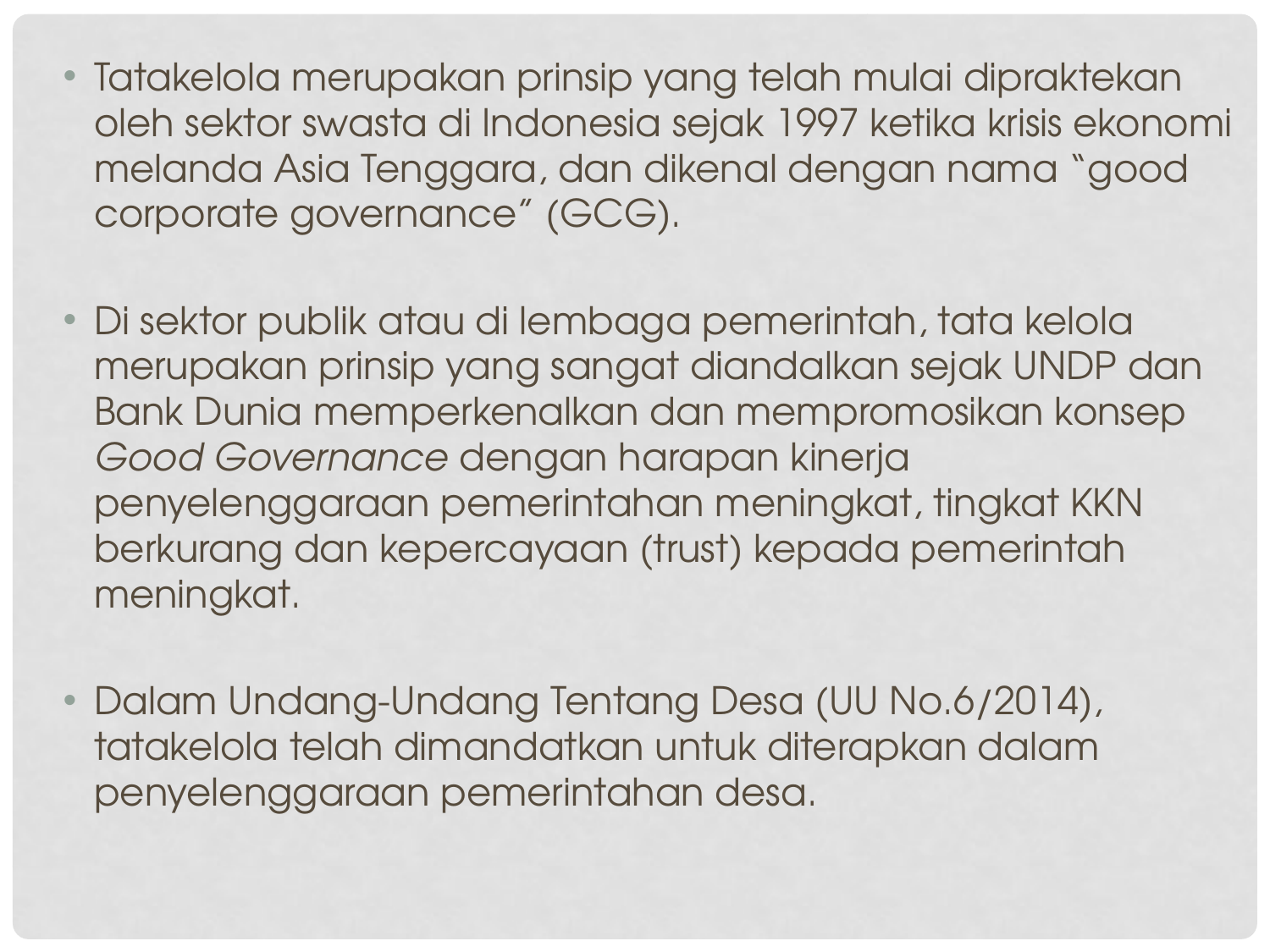

Tatakelola merupakan prinsip yang telah mulai dipraktekan oleh sektor swasta di Indonesia sejak 1997 ketika krisis ekonomi melanda Asia Tenggara, dan dikenal dengan nama “good corporate governance” (GCG).

Di sektor publik atau di lembaga pemerintah, tata kelola merupakan prinsip yang sangat diandalkan sejak UNDP dan Bank Dunia memperkenalkan dan mempromosikan konsep Good Governance dengan harapan kinerja penyelenggaraan pemerintahan meningkat, tingkat KKN berkurang dan kepercayaan (trust) kepada pemerintah meningkat.

Dalam Undang-Undang Tentang Desa (UU No.6/2014), tatakelola telah dimandatkan untuk diterapkan dalam penyelenggaraan pemerintahan desa.